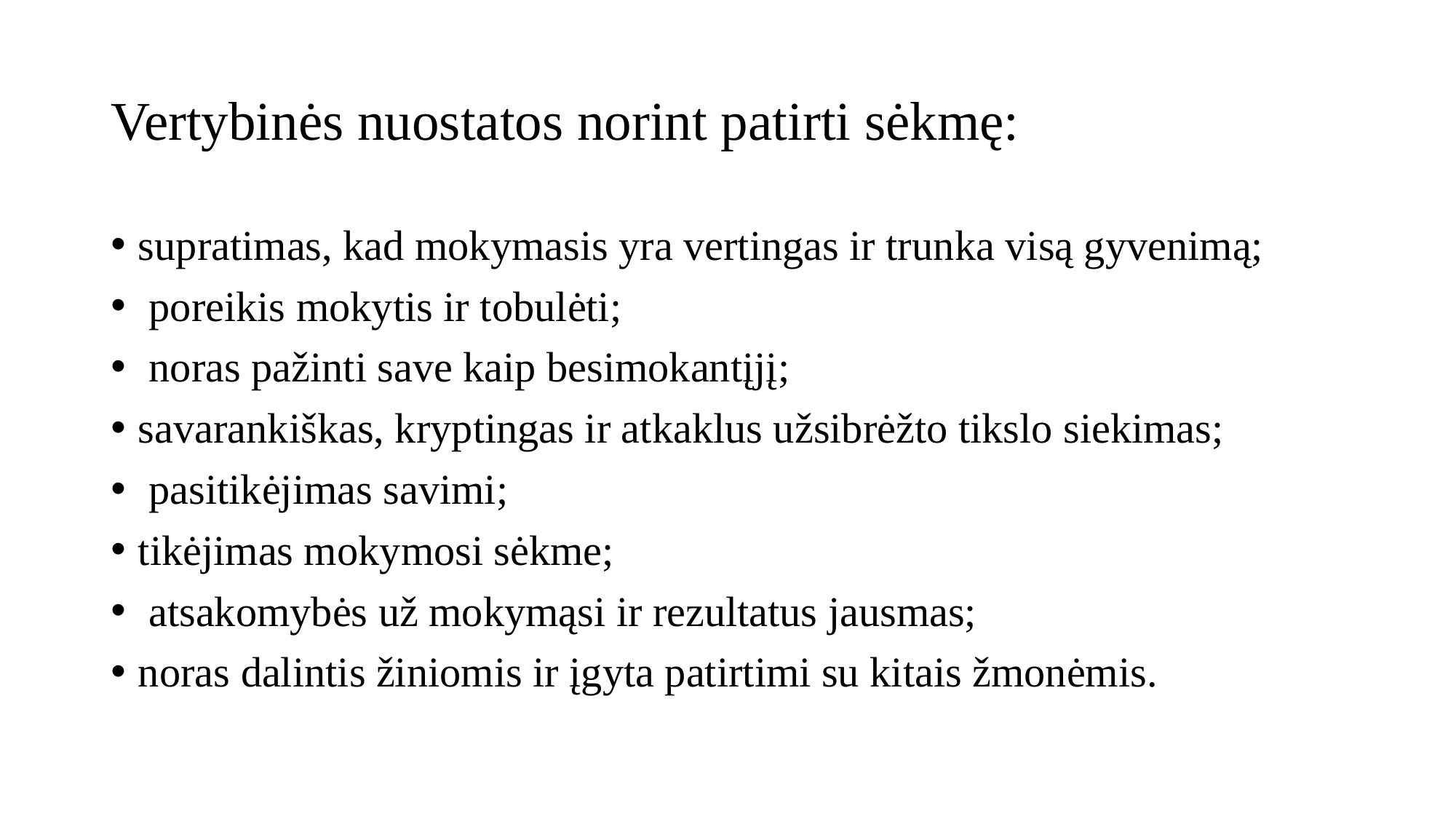

# Vertybinės nuostatos norint patirti sėkmę:
supratimas, kad mokymasis yra vertingas ir trunka visą gyvenimą;
 poreikis mokytis ir tobulėti;
 noras pažinti save kaip besimokantįjį;
savarankiškas, kryptingas ir atkaklus užsibrėžto tikslo siekimas;
 pasitikėjimas savimi;
tikėjimas mokymosi sėkme;
 atsakomybės už mokymąsi ir rezultatus jausmas;
noras dalintis žiniomis ir įgyta patirtimi su kitais žmonėmis.